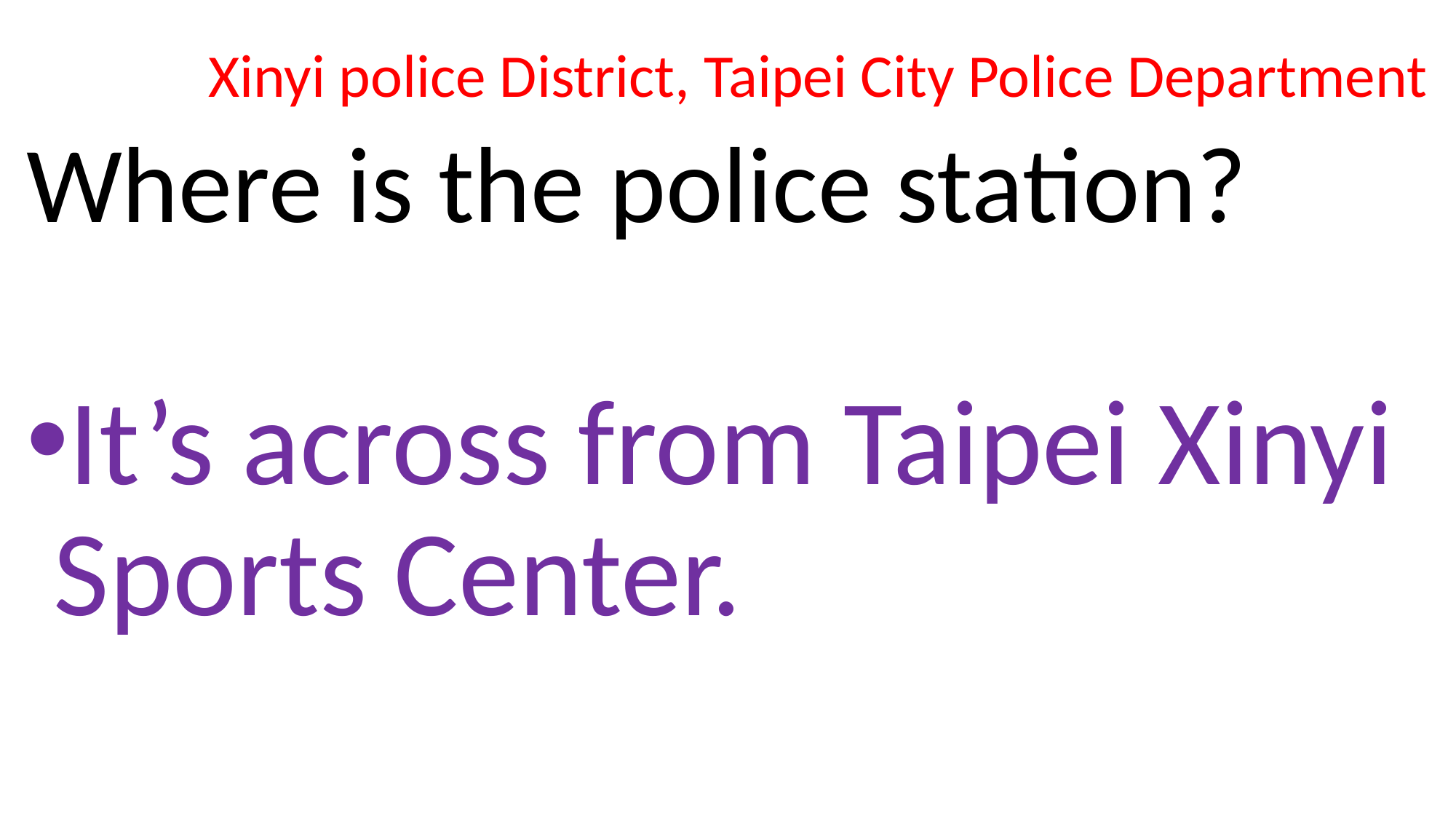

Xinyi police District, Taipei City Police Department
# Where is the police station?
It’s across from Taipei Xinyi Sports Center.